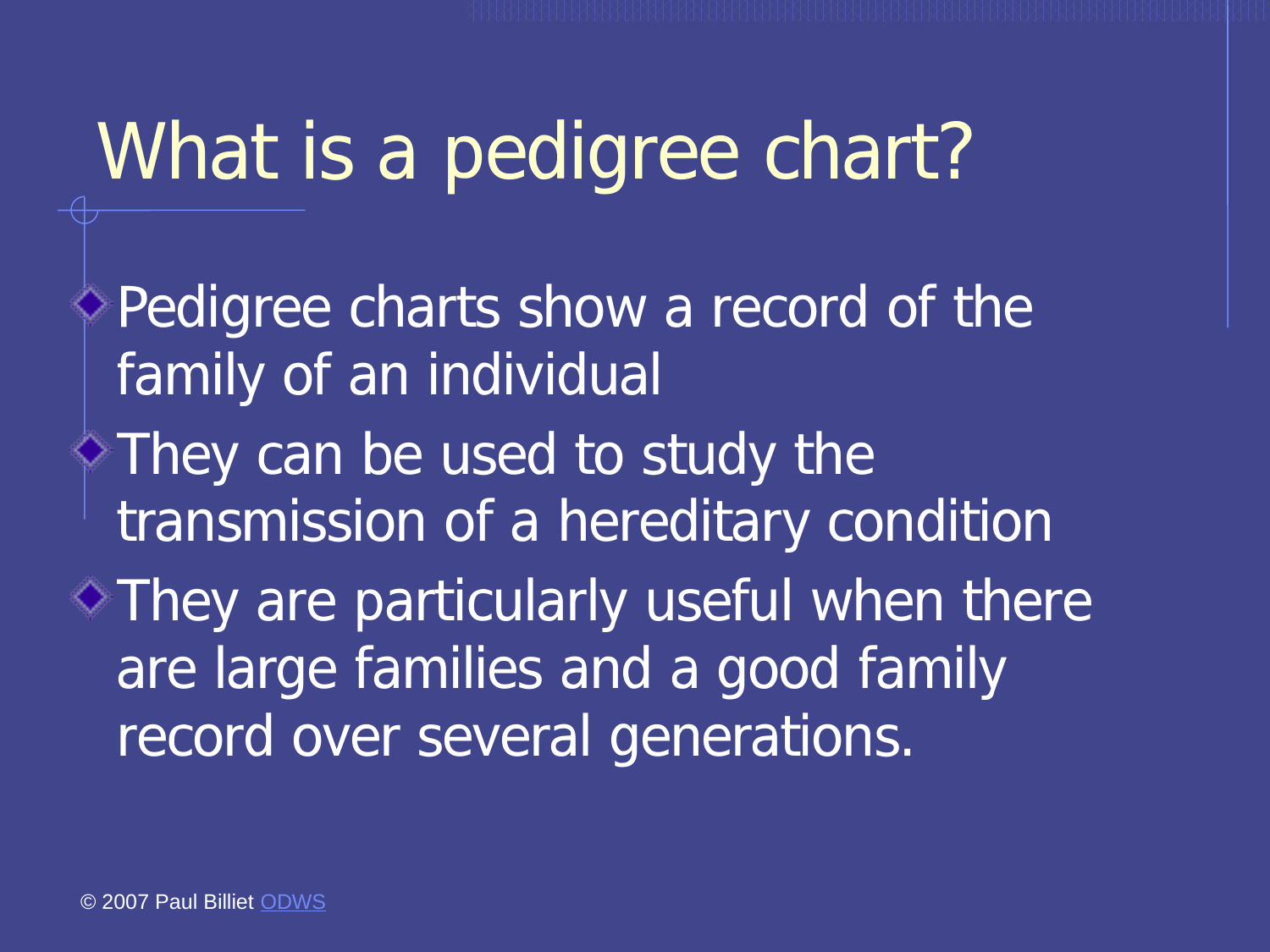

# What is a pedigree chart?
Pedigree charts show a record of the family of an individual
They can be used to study the transmission of a hereditary condition
They are particularly useful when there are large families and a good family record over several generations.
© 2007 Paul Billiet ODWS